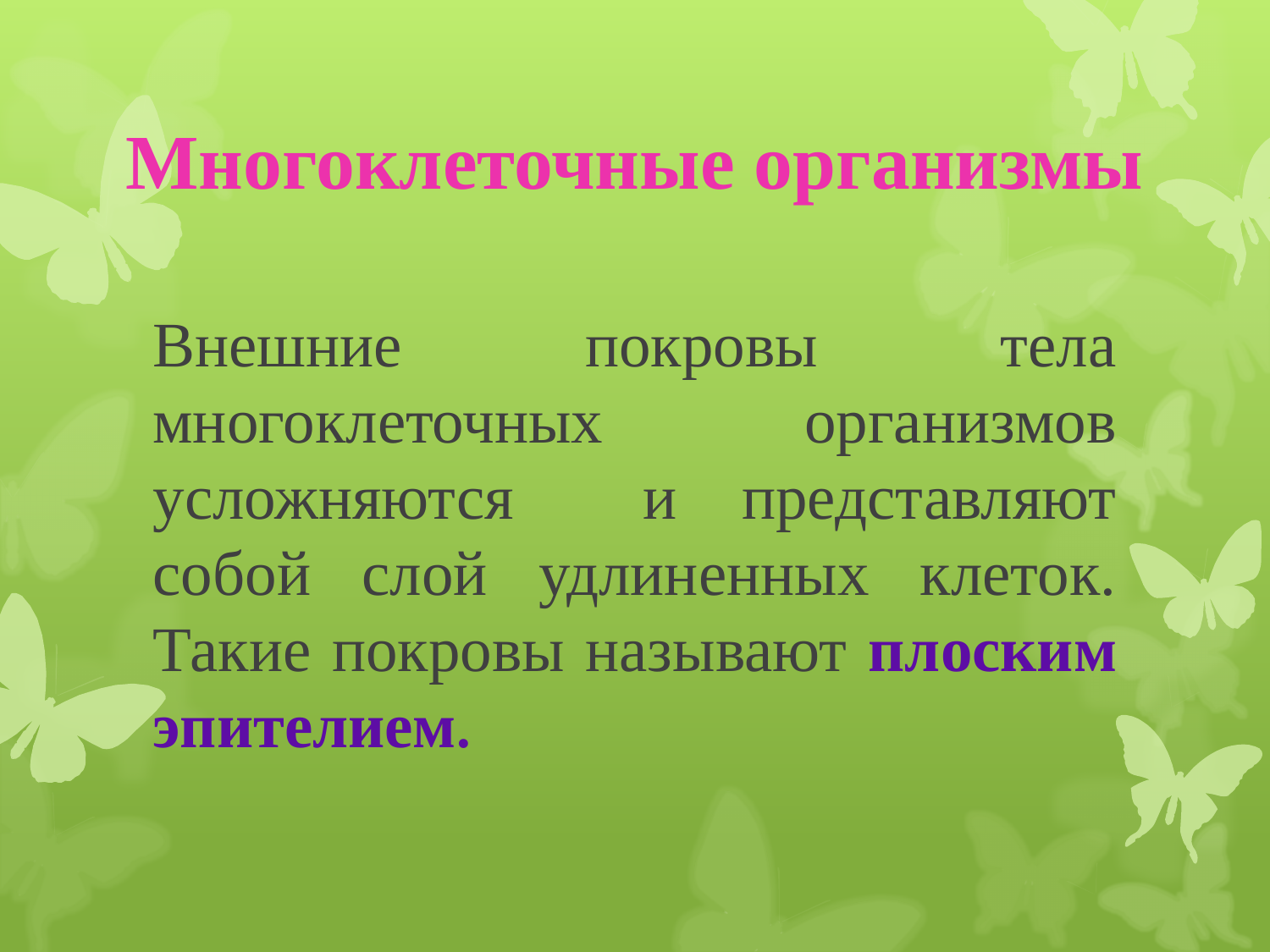

# Многоклеточные организмы
Внешние покровы тела многоклеточных организмов усложняются  и представляют собой слой удлиненных клеток. Такие покровы называют плоским эпителием.